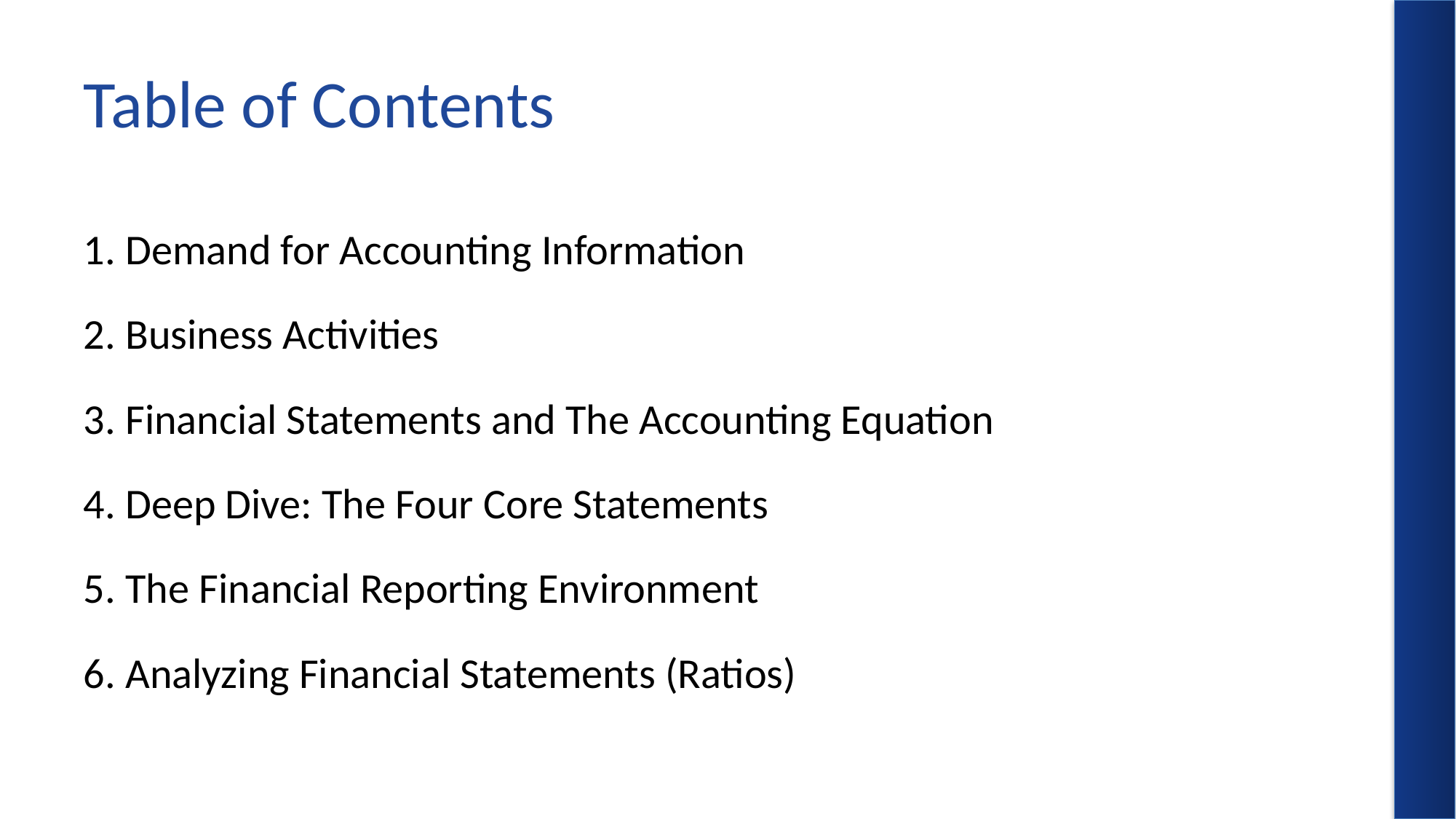

# Table of Contents
1. Demand for Accounting Information
2. Business Activities
3. Financial Statements and The Accounting Equation
4. Deep Dive: The Four Core Statements
5. The Financial Reporting Environment
6. Analyzing Financial Statements (Ratios)